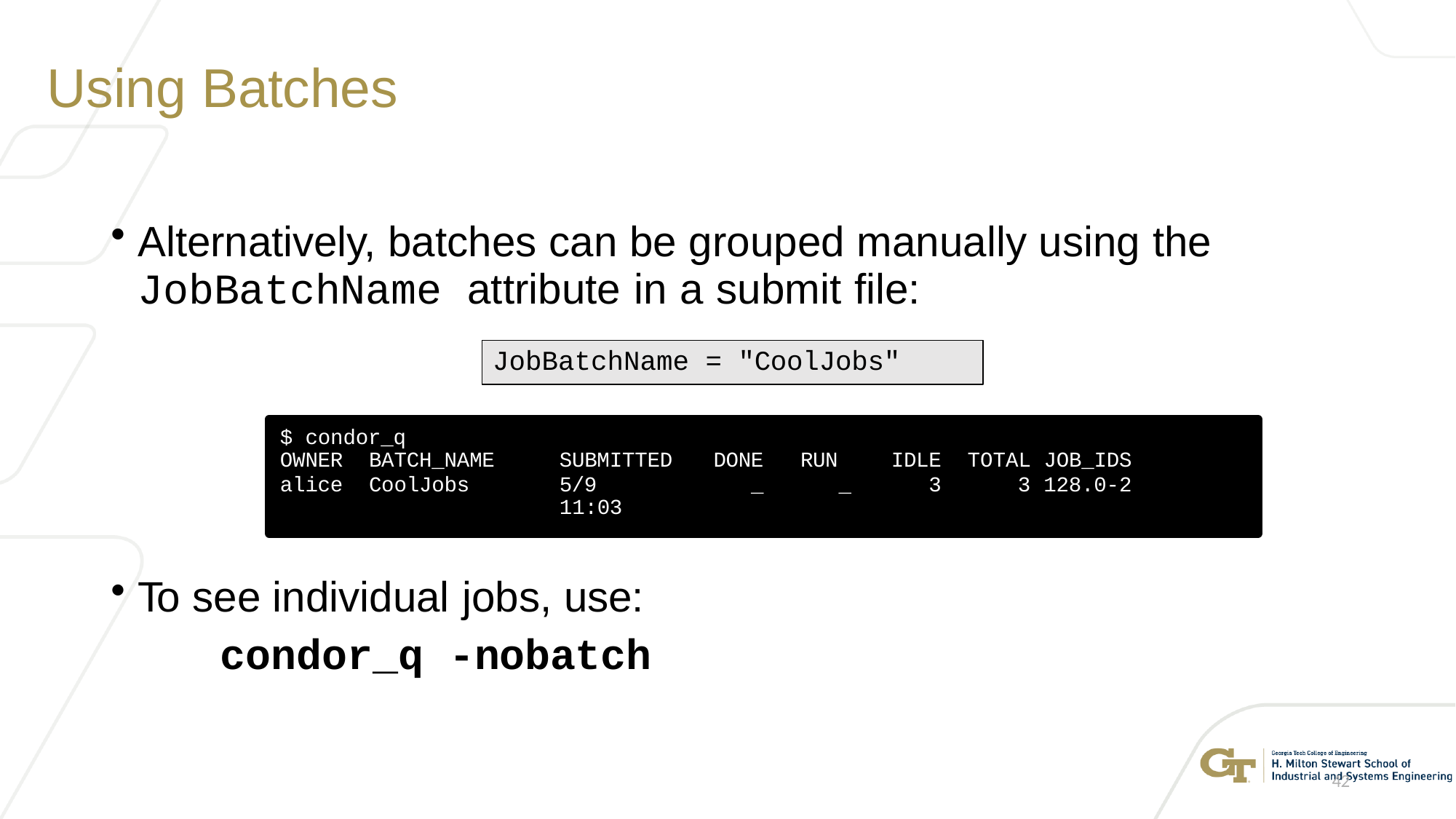

# Using Batches
Alternatively, batches can be grouped manually using the
JobBatchName attribute in a submit file:

JobBatchName = "CoolJobs"

$ condor_q
| OWNER | BATCH\_NAME | SUBMITTED | DONE | RUN |  | IDLE | TOTAL JOB\_IDS |
| --- | --- | --- | --- | --- | --- | --- | --- |
| alice | CoolJobs | 5/9 11:03 | \_ |  | \_ | 3 | 3 128.0-2 |
To see individual jobs, use:
condor_q -nobatch
42